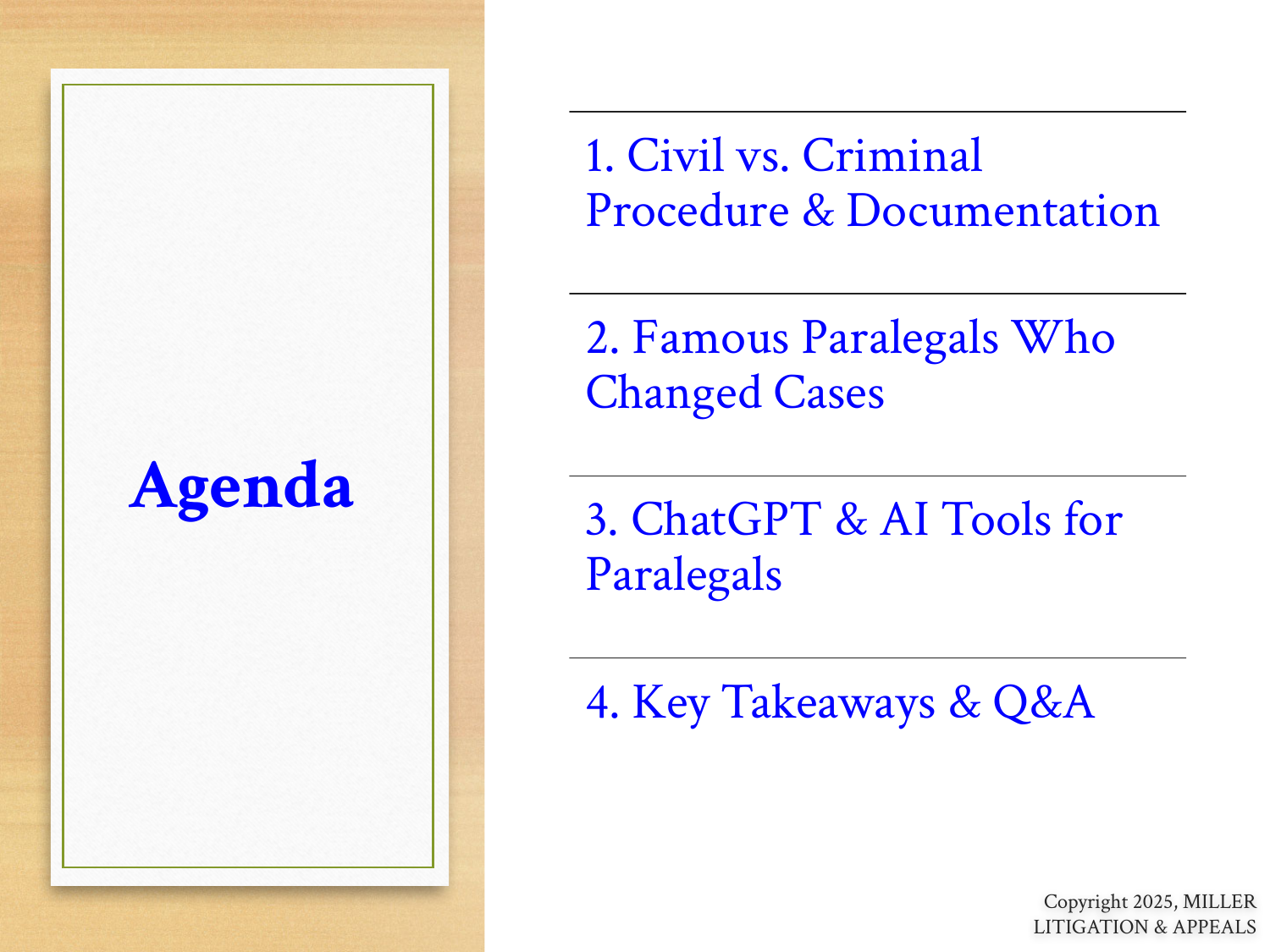

1. Civil vs. Criminal Procedure & Documentation

2. Famous Paralegals Who Changed Cases

3. ChatGPT & AI Tools for Paralegals

4. Key Takeaways & Q&A
# Agenda
Copyright 2025, MILLER LITIGATION & APPEALS